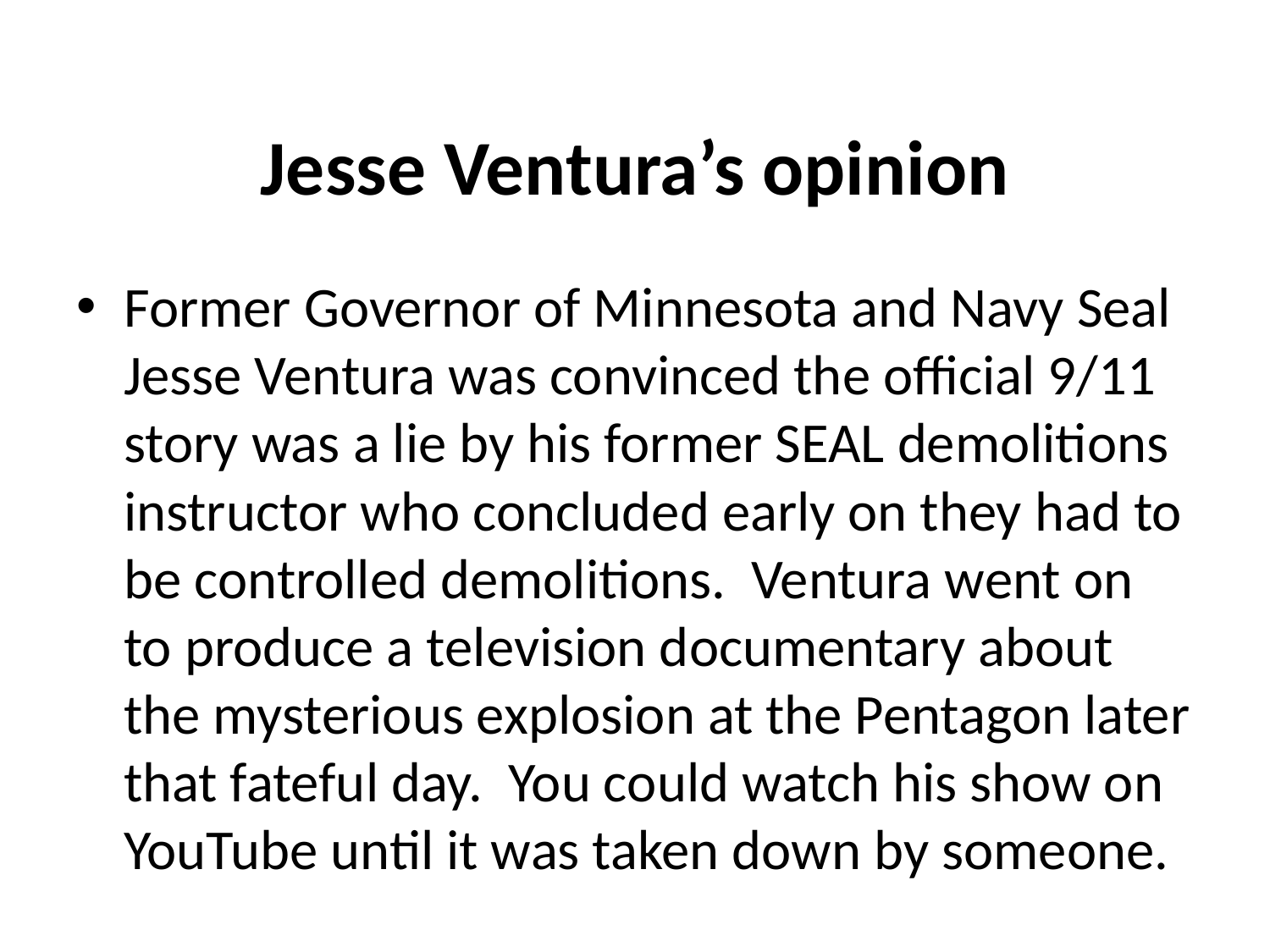

# Jesse Ventura’s opinion
Former Governor of Minnesota and Navy Seal Jesse Ventura was convinced the official 9/11 story was a lie by his former SEAL demolitions instructor who concluded early on they had to be controlled demolitions.  Ventura went on to produce a television documentary about the mysterious explosion at the Pentagon later that fateful day.  You could watch his show on YouTube until it was taken down by someone.